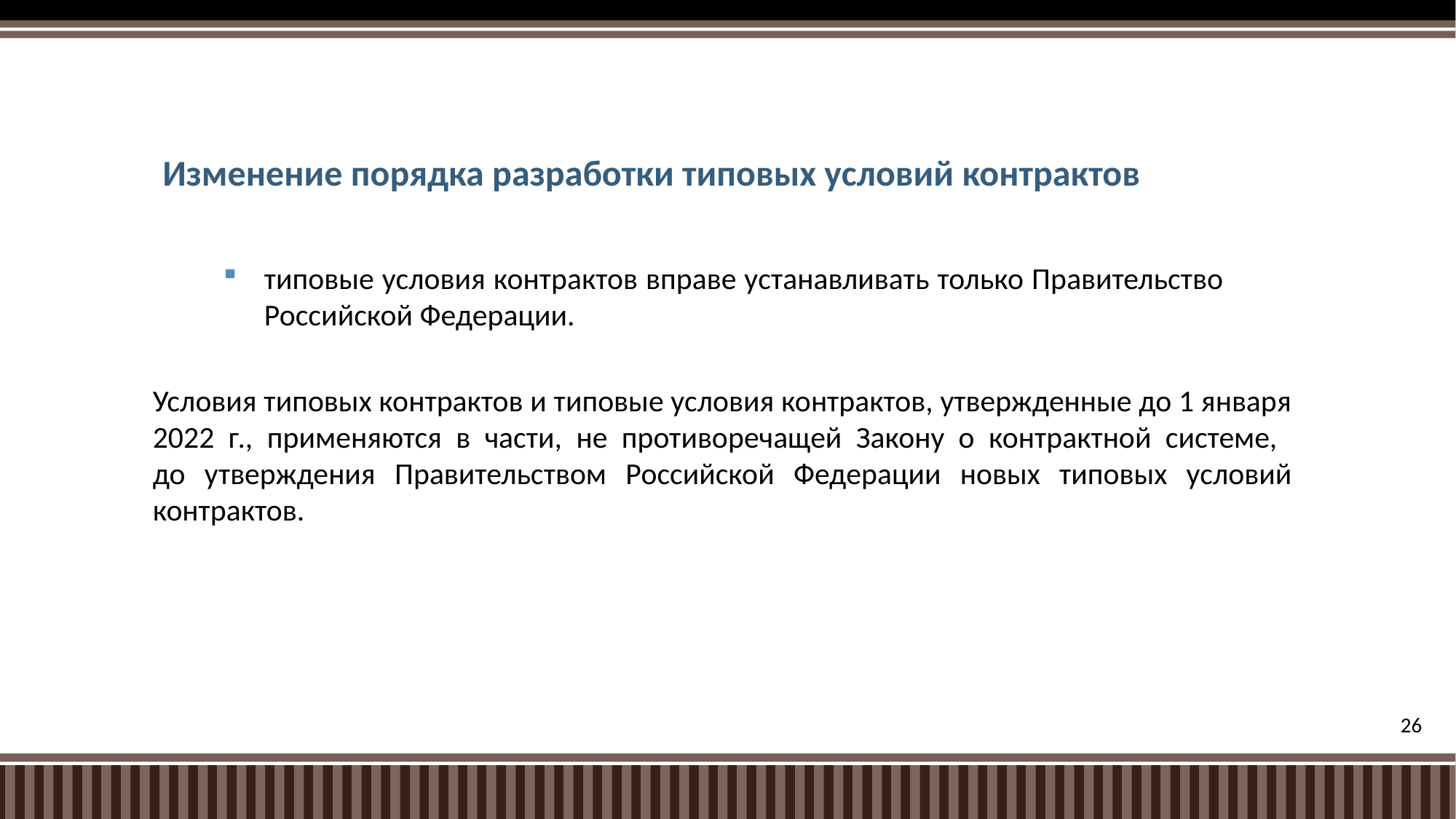

# Изменение порядка разработки типовых условий контрактов
типовые условия контрактов вправе устанавливать только Правительство Российской Федерации.
Условия типовых контрактов и типовые условия контрактов, утвержденные до 1 января 2022 г., применяются в части, не противоречащей Закону о контрактной системе,
до утверждения Правительством Российской Федерации новых типовых условий контрактов.
26